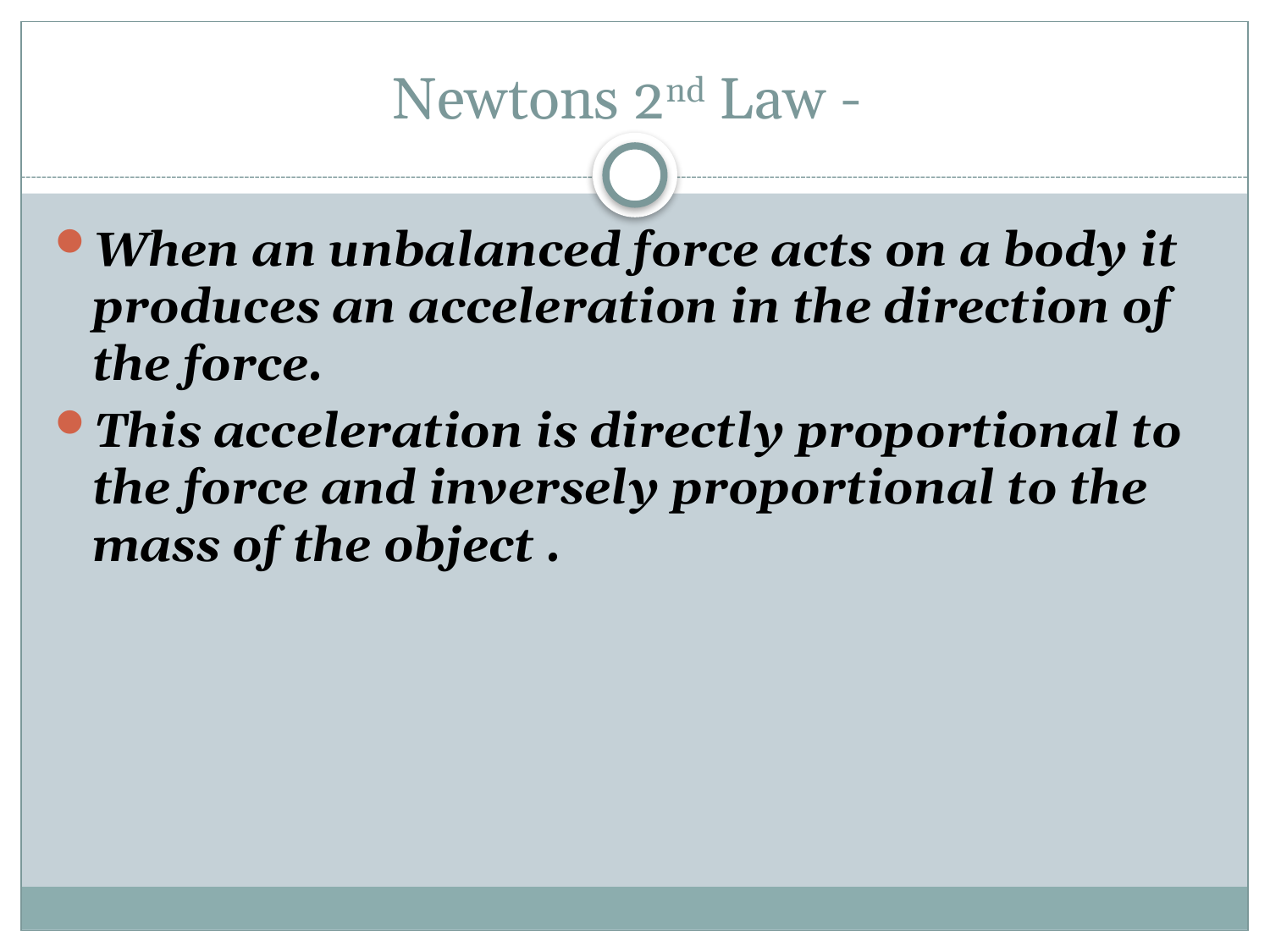

# Newtons 2nd Law -
When an unbalanced force acts on a body it produces an acceleration in the direction of the force.
This acceleration is directly proportional to the force and inversely proportional to the mass of the object .